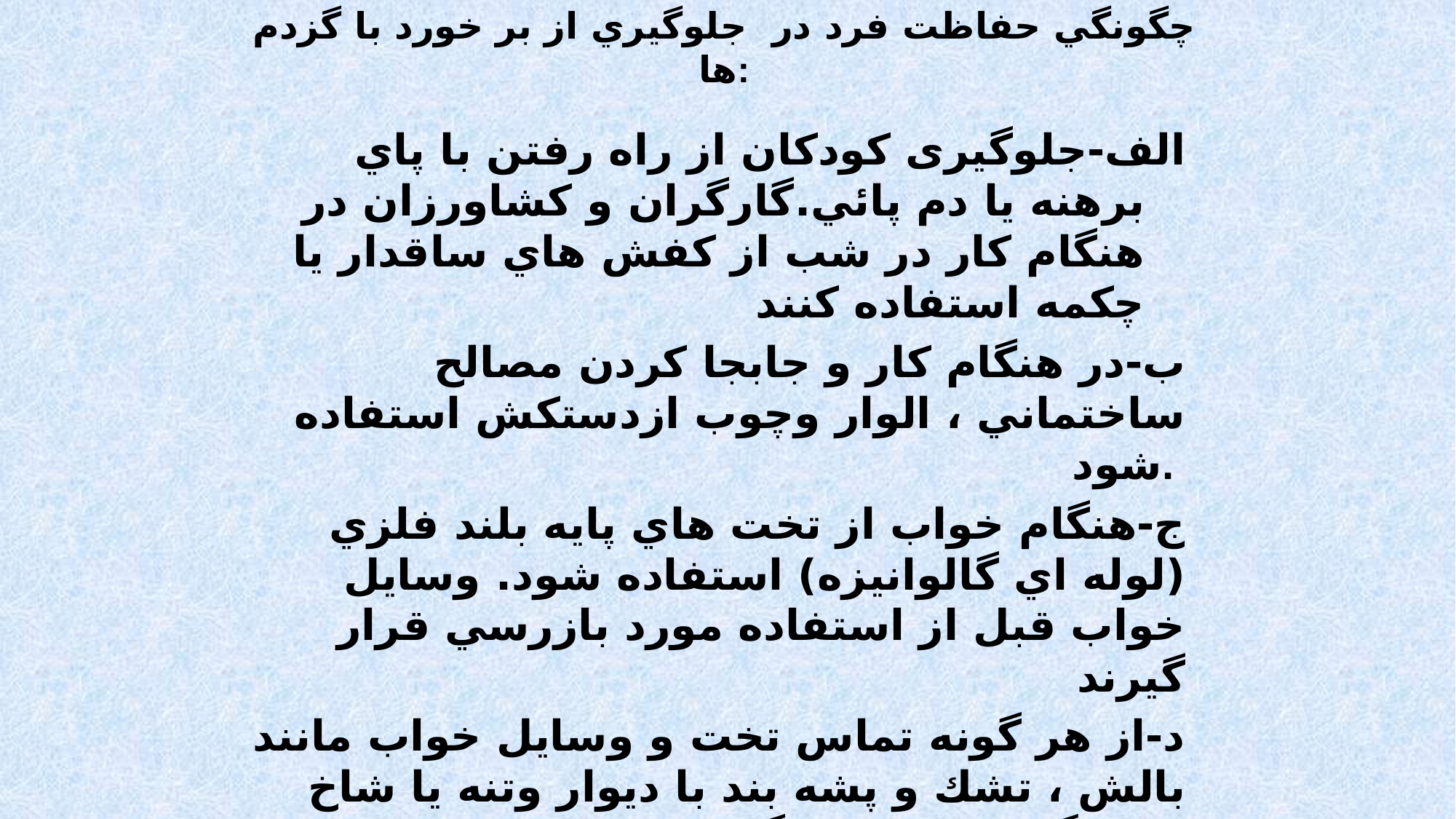

# چگونگي حفاظت فرد در  جلوگيري از بر خورد با گزدم ها:
الف-جلوگیری كودكان از راه رفتن با پاي برهنه يا دم پائي.گارگران و كشاورزان در هنگام كار در شب از كفش هاي ساقدار يا چكمه استفاده كنند
ب-در هنگام كار و جابجا كردن مصالح ساختماني ، الوار وچوب ازدستكش استفاده شود.
ج-هنگام خواب از تخت هاي پايه بلند فلزي (لوله اي گالوانيزه) استفاده شود. وسايل خواب قبل از استفاده مورد بازرسي قرار گيرند
د-از هر گونه تماس تخت و وسايل خواب مانند بالش ، تشك و پشه بند با ديوار وتنه يا شاخ و برگ درختان جلوگيري شود.